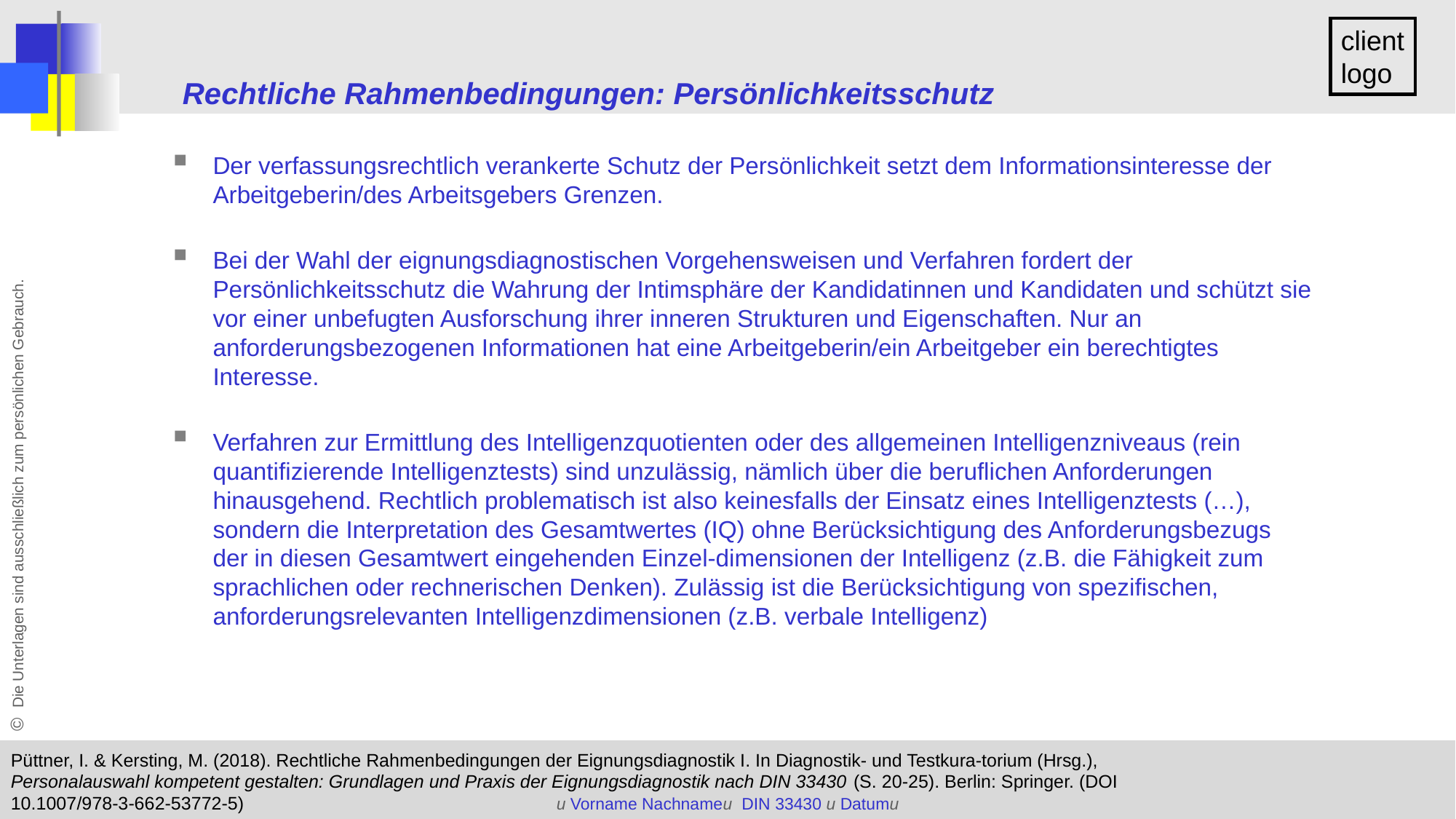

Rechtliche Rahmenbedingungen: Persönlichkeitsschutz
Der verfassungsrechtlich verankerte Schutz der Persönlichkeit setzt dem Informationsinteresse der Arbeitgeberin/des Arbeitsgebers Grenzen.
Bei der Wahl der eignungsdiagnostischen Vorgehensweisen und Verfahren fordert der Persönlichkeitsschutz die Wahrung der Intimsphäre der Kandidatinnen und Kandidaten und schützt sie vor einer unbefugten Ausforschung ihrer inneren Strukturen und Eigenschaften. Nur an anforderungsbezogenen Informationen hat eine Arbeitgeberin/ein Arbeitgeber ein berechtigtes Interesse.
Verfahren zur Ermittlung des Intelligenzquotienten oder des allgemeinen Intelligenzniveaus (rein quantifizierende Intelligenztests) sind unzulässig, nämlich über die beruflichen Anforderungen hinausgehend. Rechtlich problematisch ist also keinesfalls der Einsatz eines Intelligenztests (…), sondern die Interpretation des Gesamtwertes (IQ) ohne Berücksichtigung des Anforderungsbezugs der in diesen Gesamtwert eingehenden Einzel-dimensionen der Intelligenz (z.B. die Fähigkeit zum sprachlichen oder rechnerischen Denken). Zulässig ist die Berücksichtigung von spezifischen, anforderungsrelevanten Intelligenzdimensionen (z.B. verbale Intelligenz)
Püttner, I. & Kersting, M. (2018). Rechtliche Rahmenbedingungen der Eignungsdiagnostik I. In Diagnostik- und Testkura-torium (Hrsg.),  Personalauswahl kompetent gestalten: Grundlagen und Praxis der Eignungsdiagnostik nach DIN 33430 (S. 20-25). Berlin: Springer. (DOI 10.1007/978-3-662-53772-5)